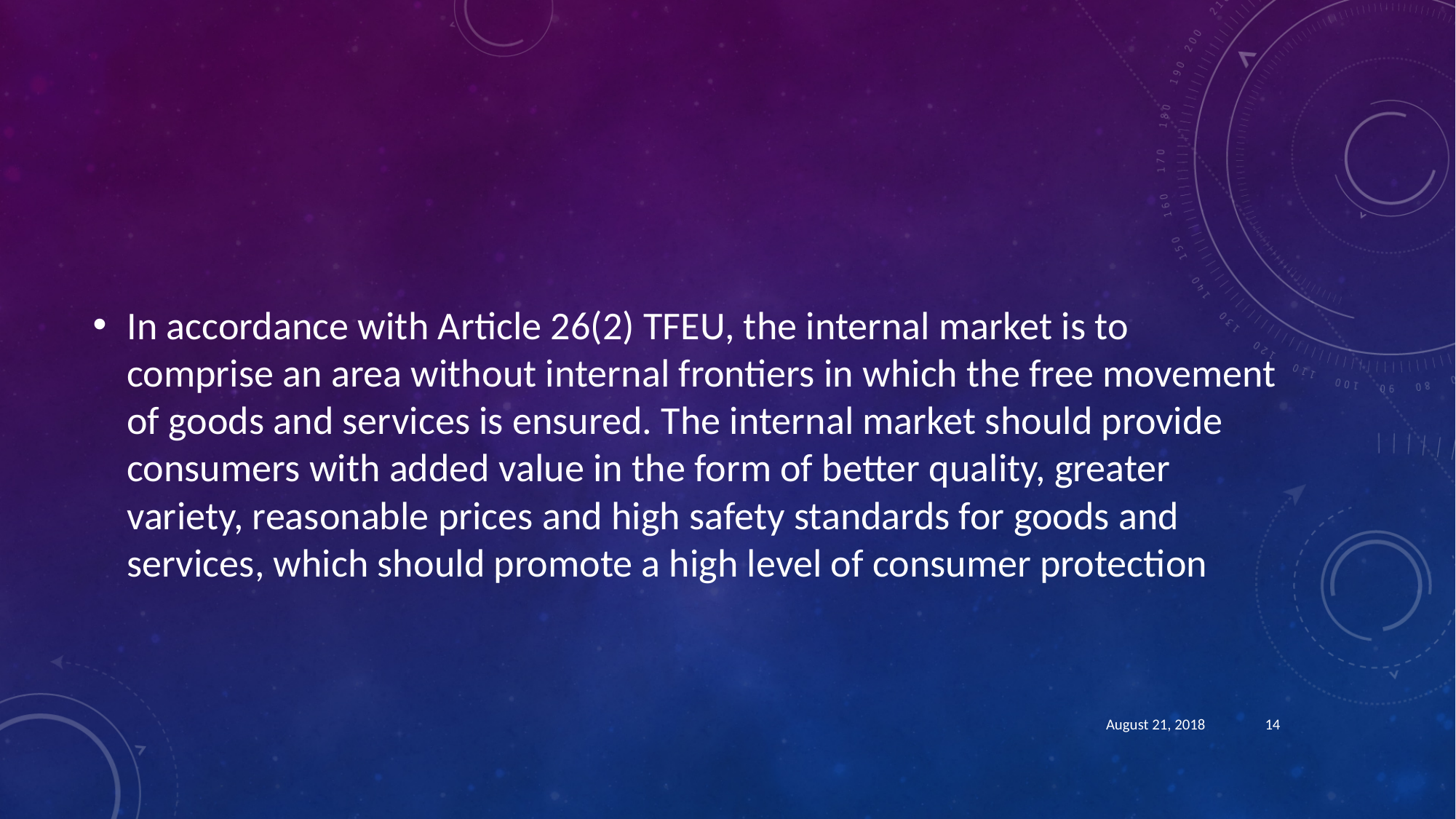

#
In accordance with Article 26(2) TFEU, the internal market is to comprise an area without internal frontiers in which the free movement of goods and services is ensured. The internal market should provide consumers with added value in the form of better quality, greater variety, reasonable prices and high safety standards for goods and services, which should promote a high level of consumer protection

August 21, 2018
14